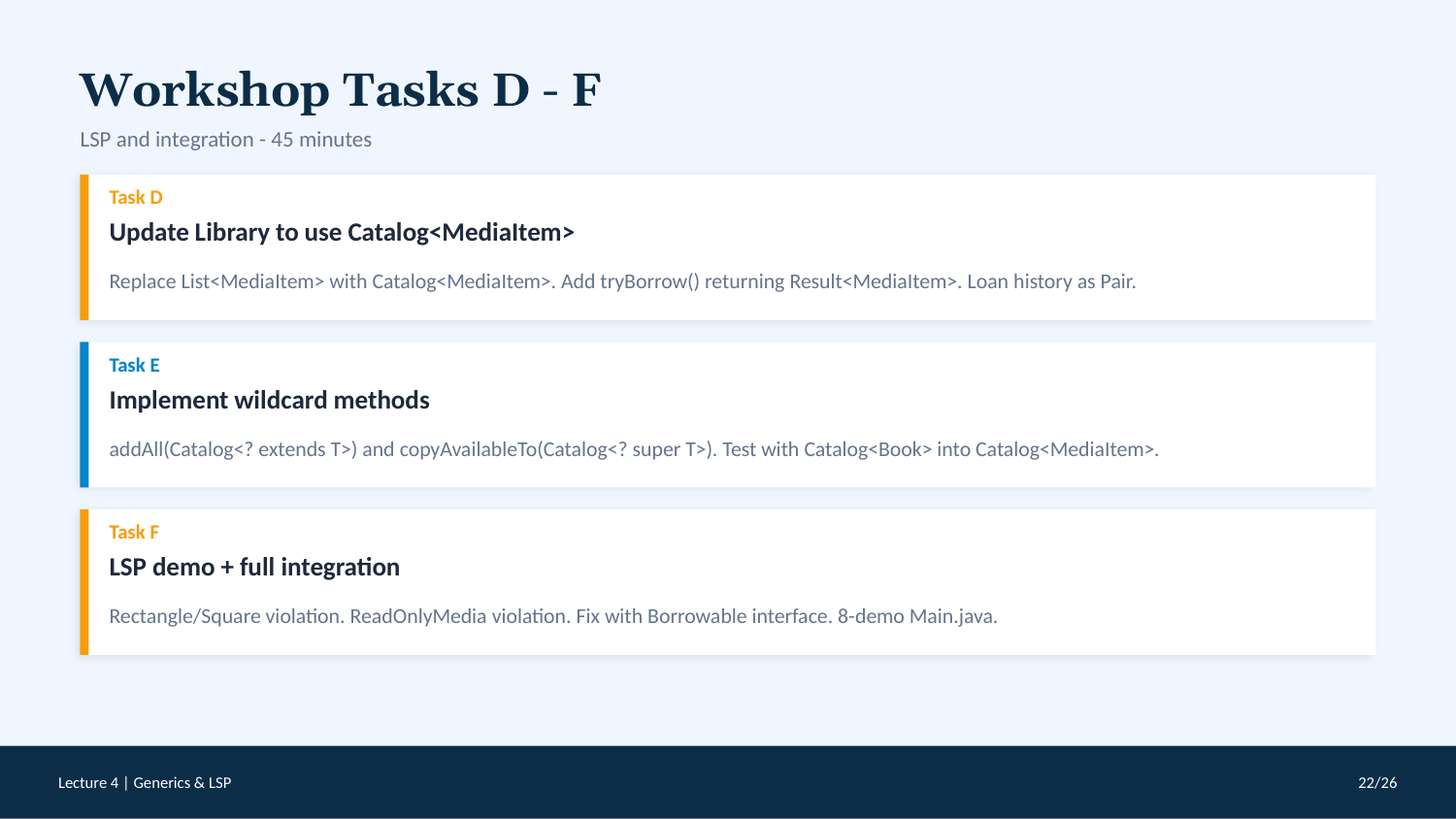

Workshop Tasks D - F
LSP and integration - 45 minutes

Task D
Update Library to use Catalog<MediaItem>
Replace List<MediaItem> with Catalog<MediaItem>. Add tryBorrow() returning Result<MediaItem>. Loan history as Pair.

Task E
Implement wildcard methods
addAll(Catalog<? extends T>) and copyAvailableTo(Catalog<? super T>). Test with Catalog<Book> into Catalog<MediaItem>.

Task F
LSP demo + full integration
Rectangle/Square violation. ReadOnlyMedia violation. Fix with Borrowable interface. 8-demo Main.java.

Lecture 4 | Generics & LSP
22/26